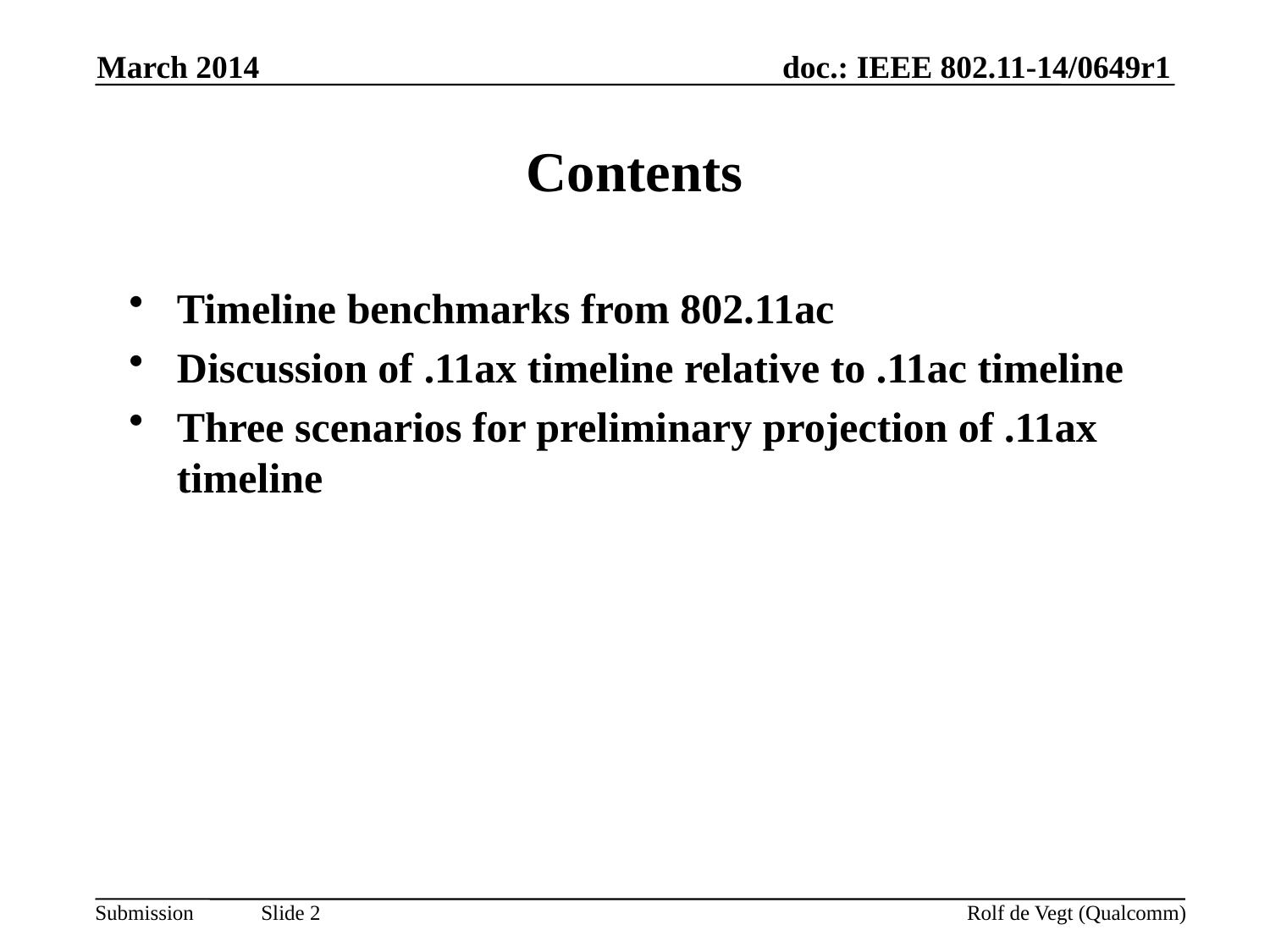

March 2014
# Contents
Timeline benchmarks from 802.11ac
Discussion of .11ax timeline relative to .11ac timeline
Three scenarios for preliminary projection of .11ax timeline

Rolf de Vegt (Qualcomm)
Slide 2